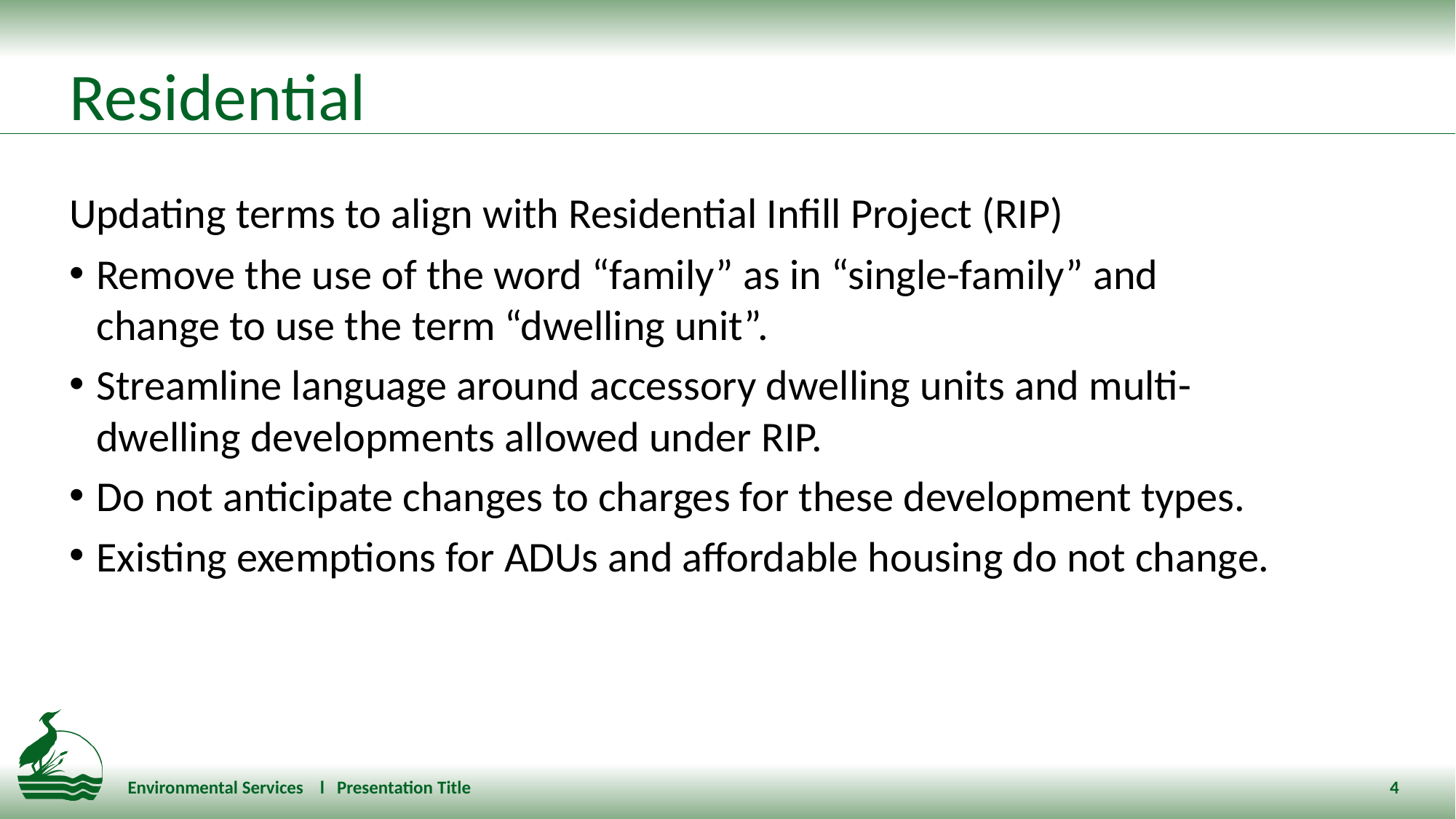

# Residential
Updating terms to align with Residential Infill Project (RIP)
Remove the use of the word “family” as in “single-family” and change to use the term “dwelling unit”.
Streamline language around accessory dwelling units and multi-dwelling developments allowed under RIP.
Do not anticipate changes to charges for these development types.
Existing exemptions for ADUs and affordable housing do not change.